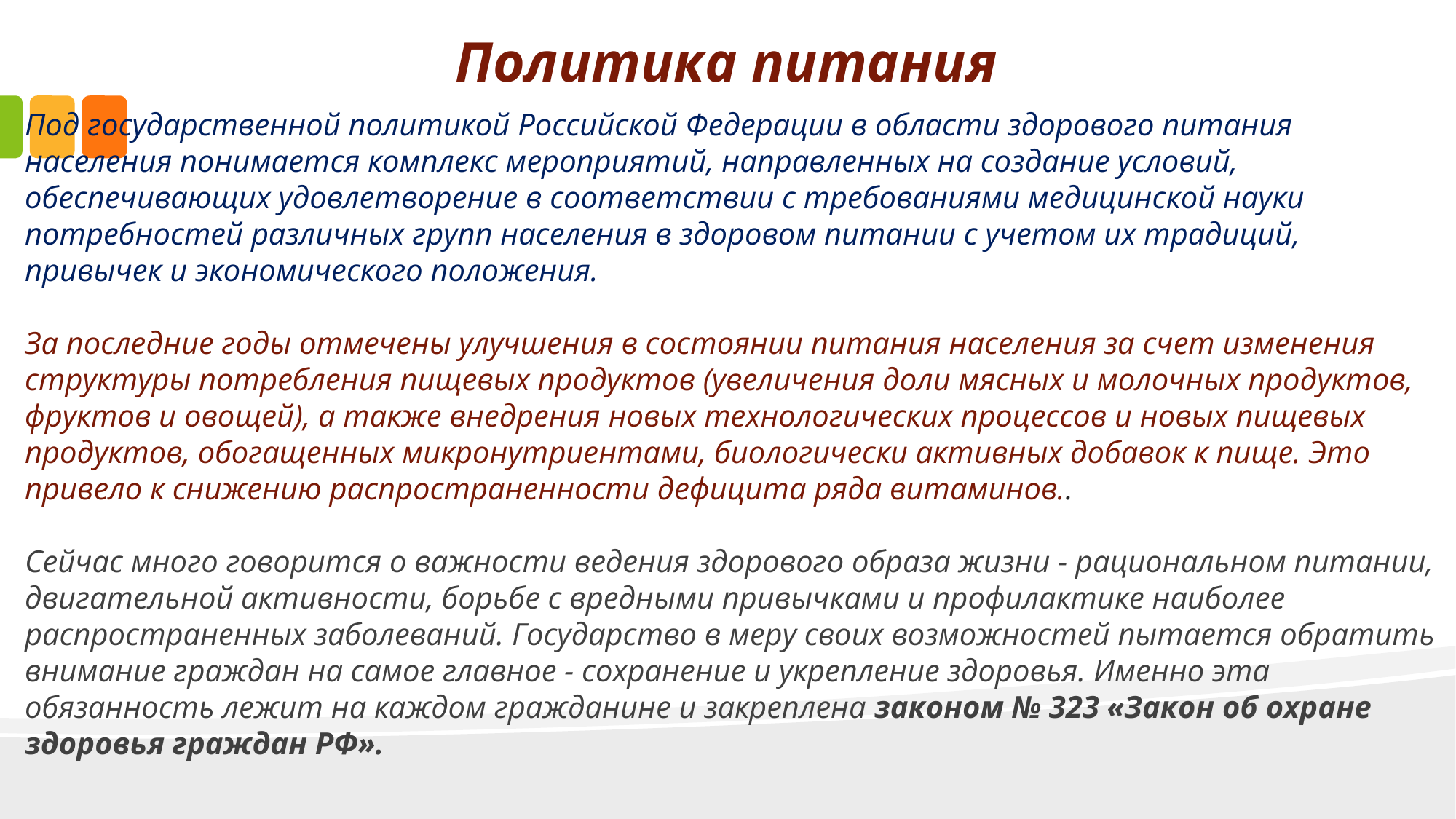

# Политика питания
Под государственной политикой Российской Федерации в области здорового питания населения понимается комплекс мероприятий, направленных на создание условий, обеспечивающих удовлетворение в соответствии с требованиями медицинской науки потребностей различных групп населения в здоровом питании с учетом их традиций, привычек и экономического положения.
За последние годы отмечены улучшения в состоянии питания населения за счет изменения структуры потребления пищевых продуктов (увеличения доли мясных и молочных продуктов, фруктов и овощей), а также внедрения новых технологических процессов и новых пищевых продуктов, обогащенных микронутриентами, биологически активных добавок к пище. Это привело к снижению распространенности дефицита ряда витаминов..
Сейчас много говорится о важности ведения здорового образа жизни - рациональном питании, двигательной активности, борьбе с вредными привычками и профилактике наиболее распространенных заболеваний. Государство в меру своих возможностей пытается обратить внимание граждан на самое главное - сохранение и укрепление здоровья. Именно эта обязанность лежит на каждом гражданине и закреплена законом № 323 «Закон об охране здоровья граждан РФ».